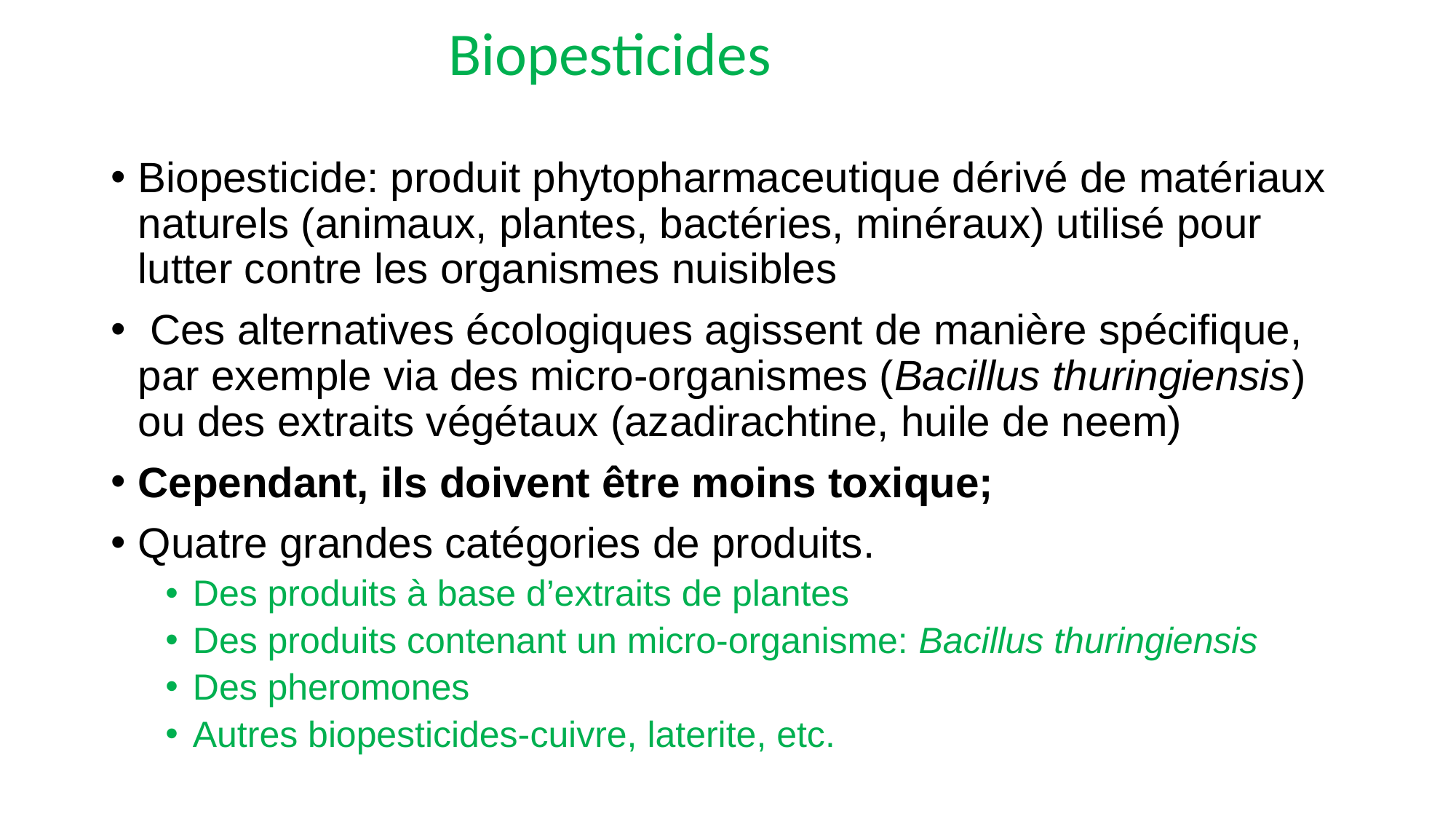

# Biopesticides
Biopesticide: produit phytopharmaceutique dérivé de matériaux naturels (animaux, plantes, bactéries, minéraux) utilisé pour lutter contre les organismes nuisibles
 Ces alternatives écologiques agissent de manière spécifique, par exemple via des micro-organismes (Bacillus thuringiensis) ou des extraits végétaux (azadirachtine, huile de neem)
Cependant, ils doivent être moins toxique;
Quatre grandes catégories de produits.
Des produits à base d’extraits de plantes
Des produits contenant un micro-organisme: Bacillus thuringiensis
Des pheromones
Autres biopesticides-cuivre, laterite, etc.